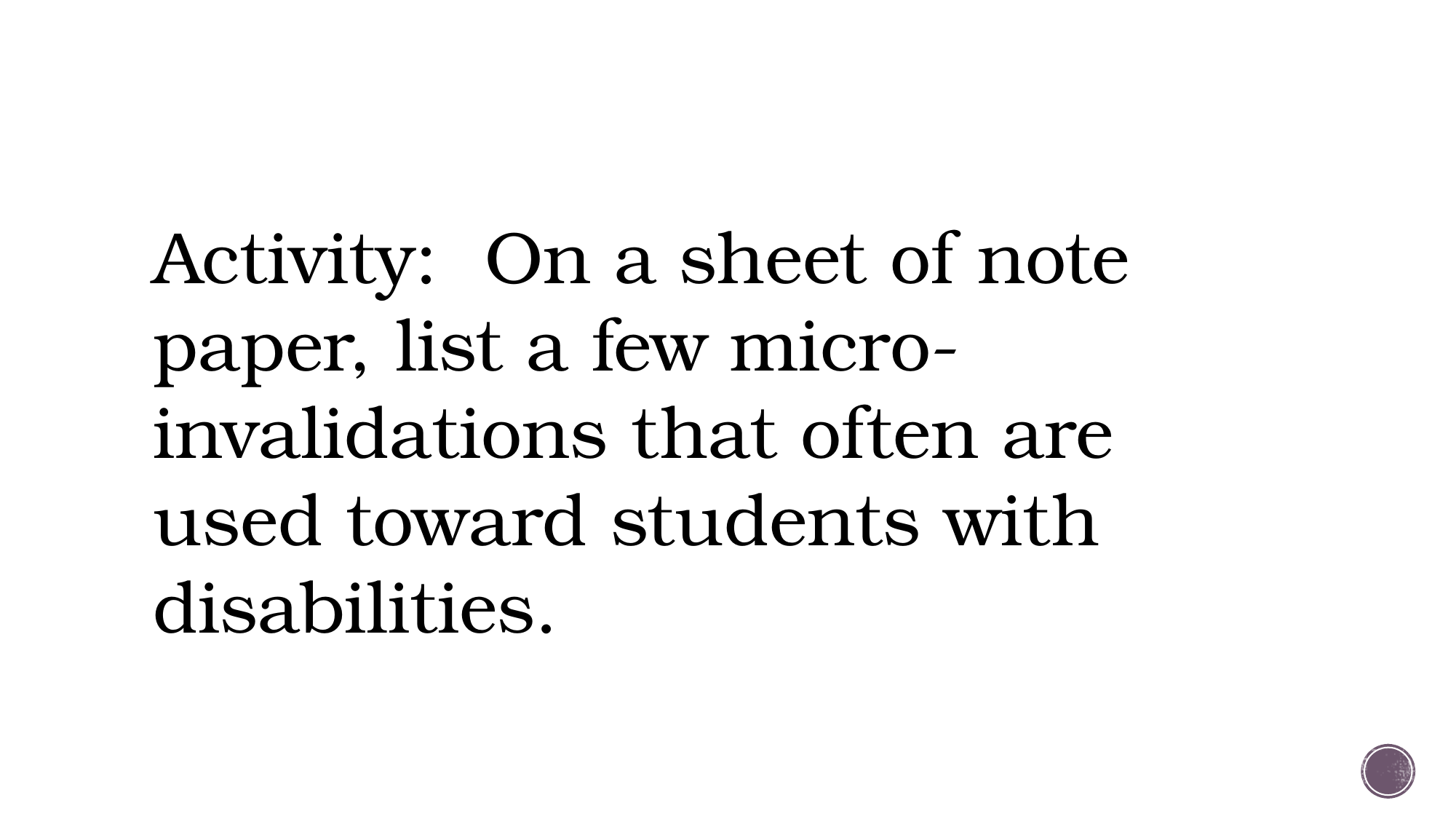

Activity:  On a sheet of note paper, list a few micro-invalidations that often are used toward students with disabilities.